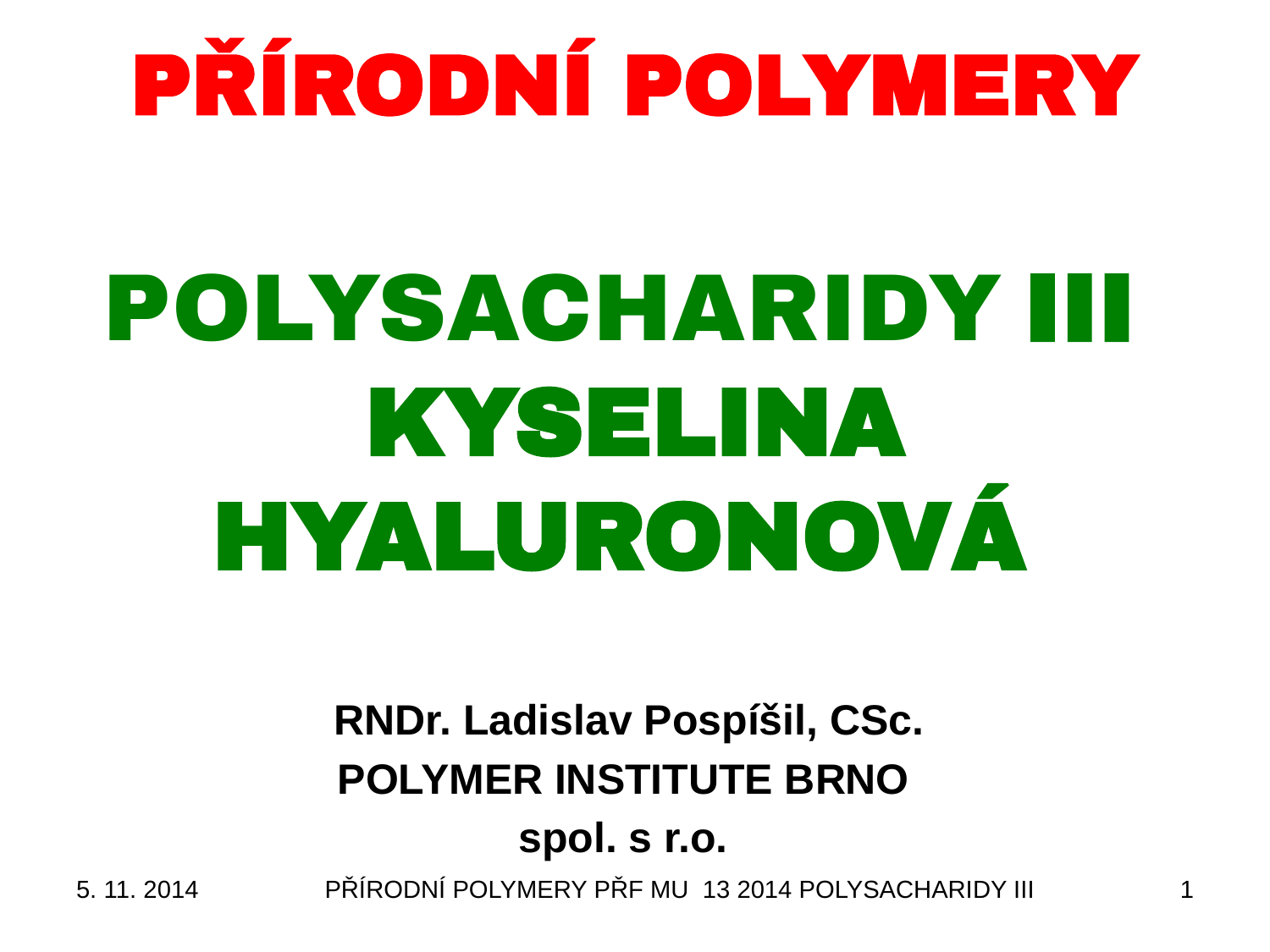

# PŘÍRODNÍ POLYMERY POLYSACHARIDY III KYSELINA HYALURONOVÁ
RNDr. Ladislav Pospíšil, CSc.
POLYMER INSTITUTE BRNO
spol. s r.o.
5. 11. 2014
PŘÍRODNÍ POLYMERY PŘF MU  13 2014 POLYSACHARIDY III
1